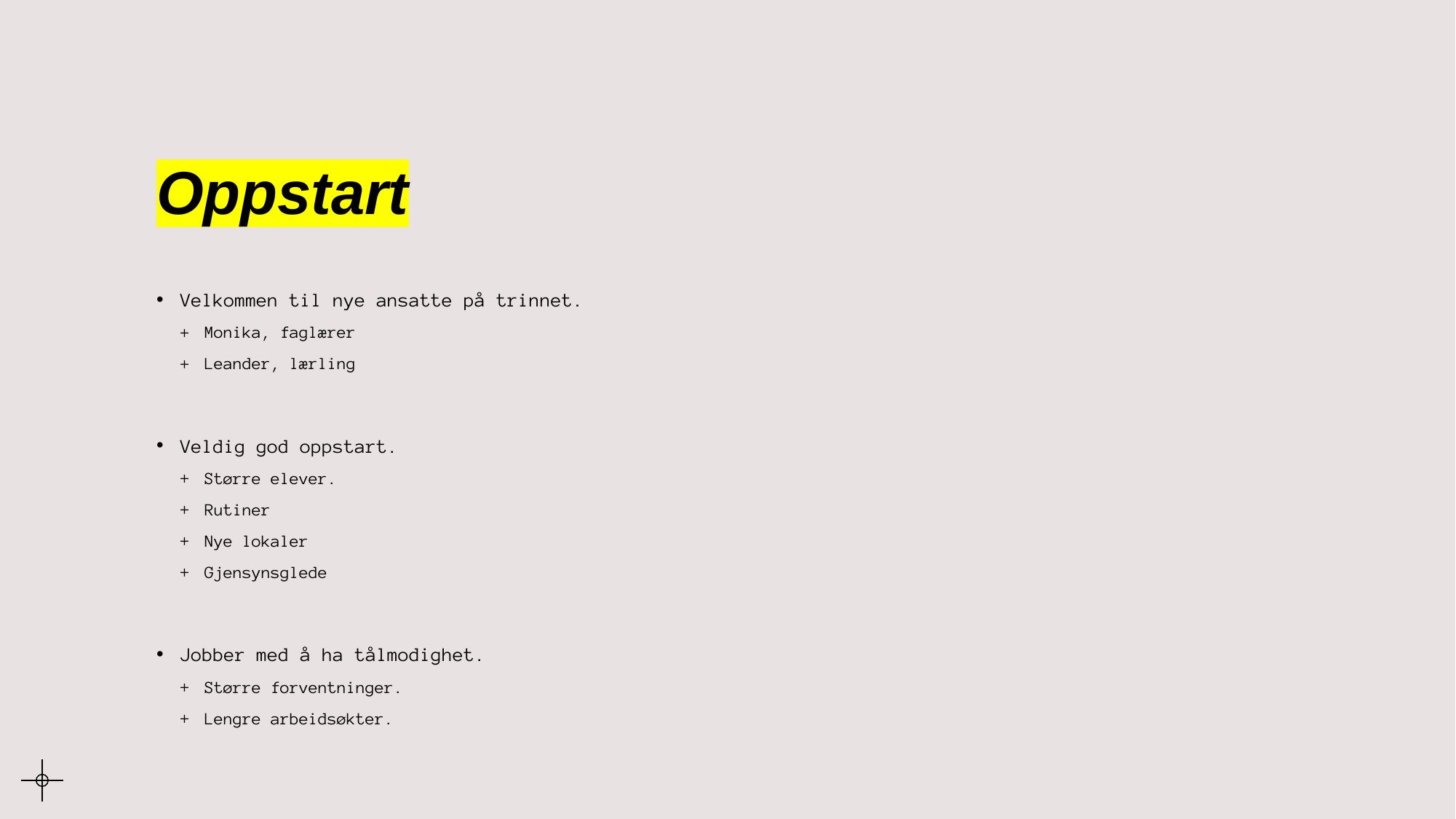

# Oppstart
Velkommen til nye ansatte på trinnet.
Monika, faglærer
Leander, lærling

Veldig god oppstart.
Større elever.
Rutiner
Nye lokaler
Gjensynsglede

Jobber med å ha tålmodighet.
Større forventninger.
Lengre arbeidsøkter.